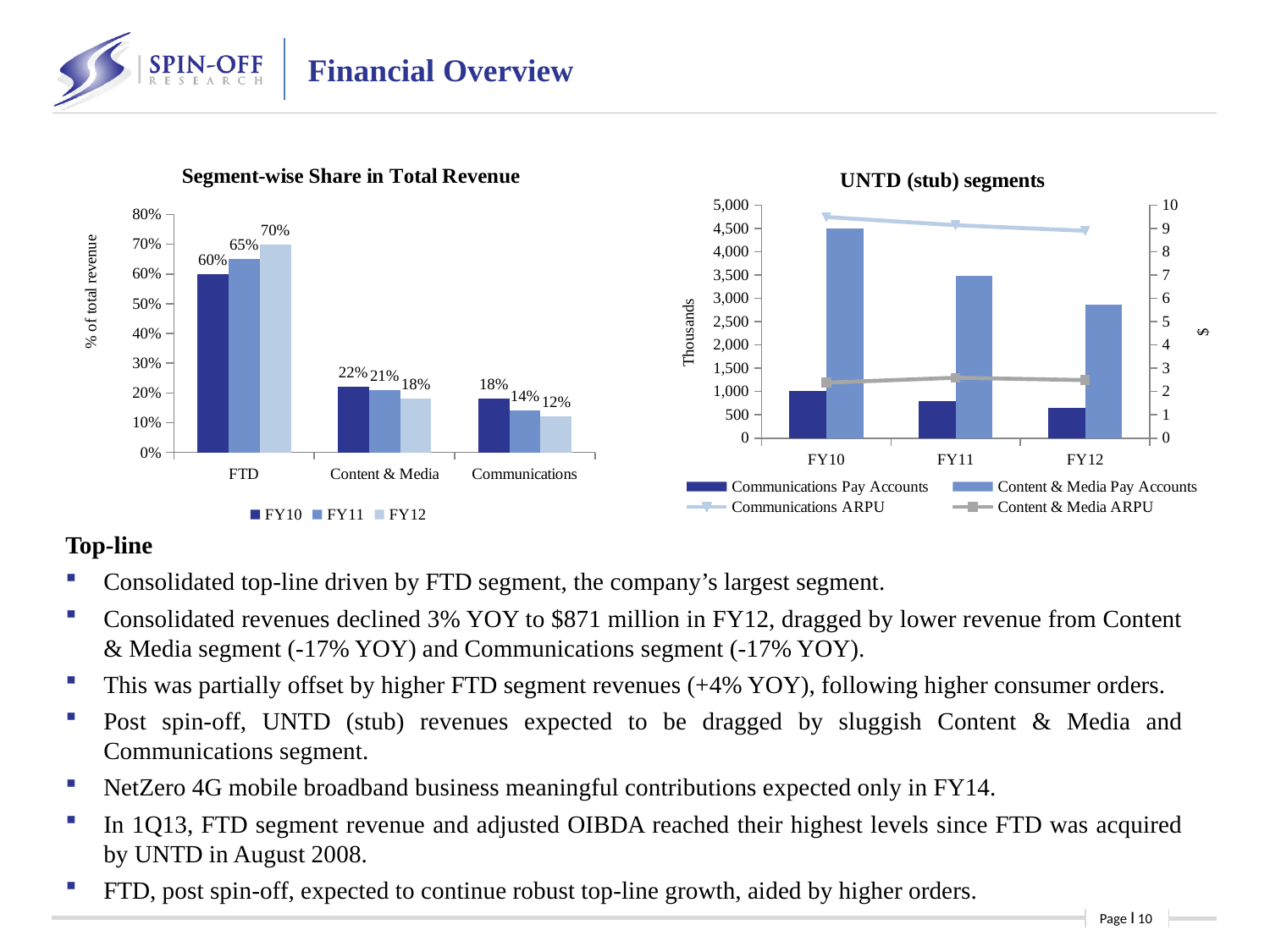

Financial Overview

Top-line
Consolidated top-line driven by FTD segment, the company’s largest segment.
Consolidated revenues declined 3% YOY to $871 million in FY12, dragged by lower revenue from Content & Media segment (-17% YOY) and Communications segment (-17% YOY).
This was partially offset by higher FTD segment revenues (+4% YOY), following higher consumer orders.
Post spin-off, UNTD (stub) revenues expected to be dragged by sluggish Content & Media and Communications segment.
NetZero 4G mobile broadband business meaningful contributions expected only in FY14.
In 1Q13, FTD segment revenue and adjusted OIBDA reached their highest levels since FTD was acquired by UNTD in August 2008.
FTD, post spin-off, expected to continue robust top-line growth, aided by higher orders.

### Chart: Segment-wise Share in Total Revenue

| Category | FY10 | FY11 | FY12 |
|---|---|---|---|
| FTD | 0.6000000000000006 | 0.6500000000000011 | 0.7000000000000006 |
| Content & Media | 0.22000000000000006 | 0.21000000000000021 | 0.18000000000000022 |
| Communications | 0.18000000000000022 | 0.14 | 0.12000000000000002 |

### Chart: UNTD (stub) segments

| Category | Communications Pay Accounts | Content & Media Pay Accounts | Communications ARPU | Content & Media ARPU |
|---|---|---|---|---|
| FY10 | 1020.0 | 4499.0 | 9.49 | 2.38 |
| FY11 | 794.0 | 3484.0 | 9.14 | 2.59 |
| FY12 | 650.0 | 2864.0 | 8.9 | 2.4899999999999998 |